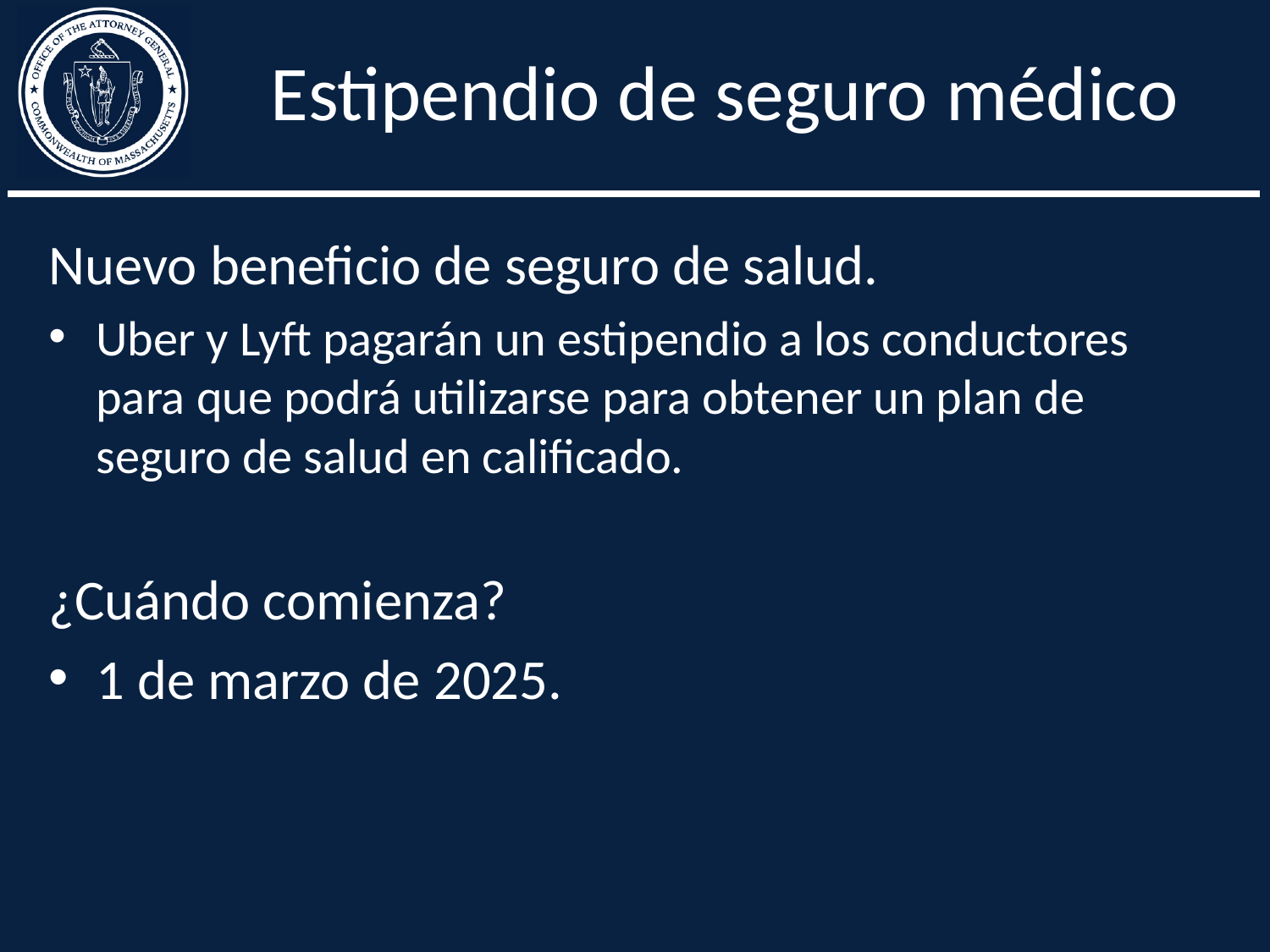

# Estipendio de seguro médico
Nuevo beneficio de seguro de salud.
Uber y Lyft pagarán un estipendio a los conductores para que podrá utilizarse para obtener un plan de seguro de salud en calificado.

¿Cuándo comienza?
1 de marzo de 2025.